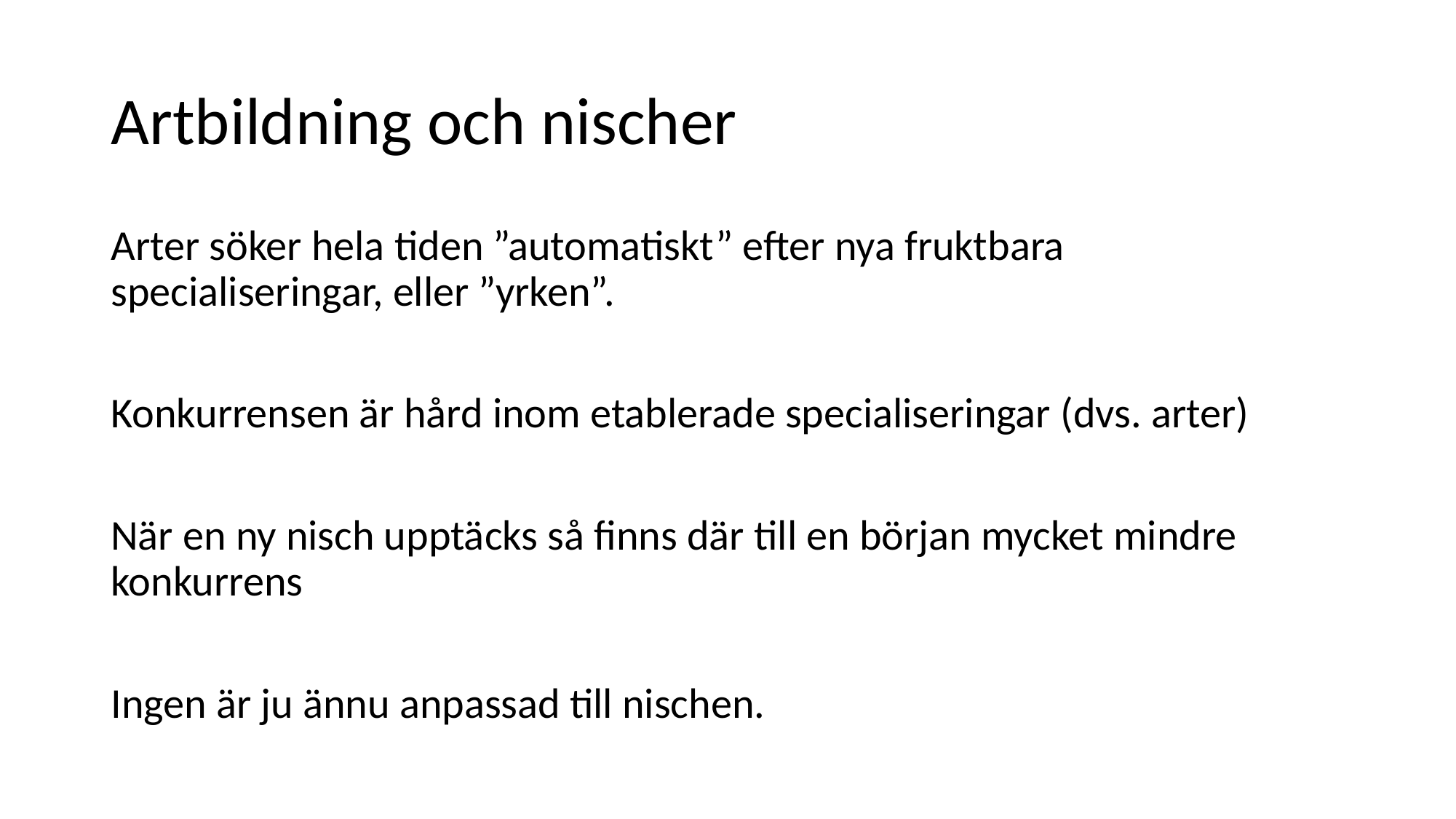

# Artbildning och nischer
Arter söker hela tiden ”automatiskt” efter nya fruktbara specialiseringar, eller ”yrken”.

Konkurrensen är hård inom etablerade specialiseringar (dvs. arter)

När en ny nisch upptäcks så finns där till en början mycket mindre konkurrens

Ingen är ju ännu anpassad till nischen.